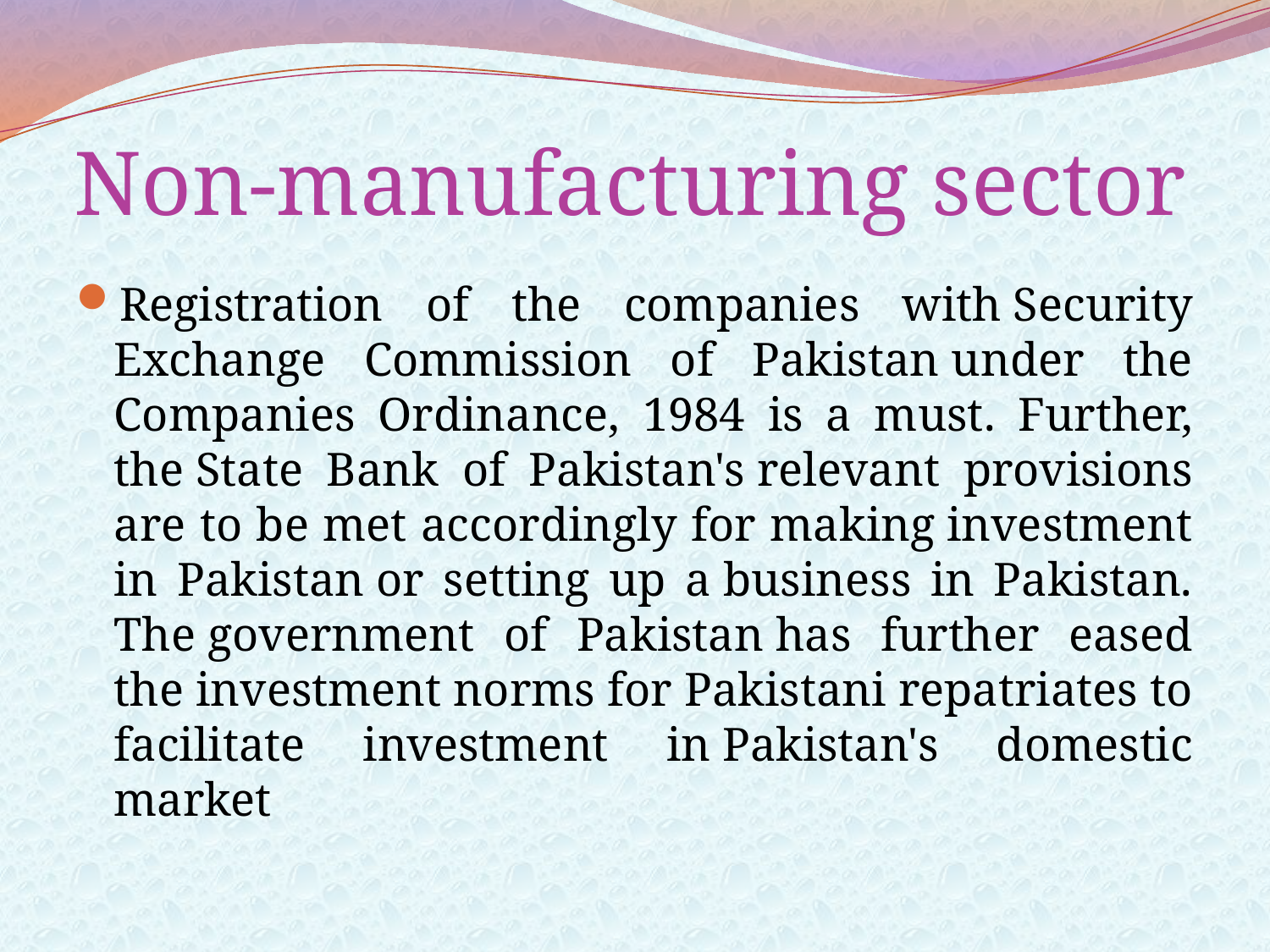

# Non-manufacturing sector
Registration of the companies with Security Exchange Commission of Pakistan under the Companies Ordinance, 1984 is a must. Further, the State Bank of Pakistan's relevant provisions are to be met accordingly for making investment in Pakistan or setting up a business in Pakistan. The government of Pakistan has further eased the investment norms for Pakistani repatriates to facilitate investment in Pakistan's domestic market